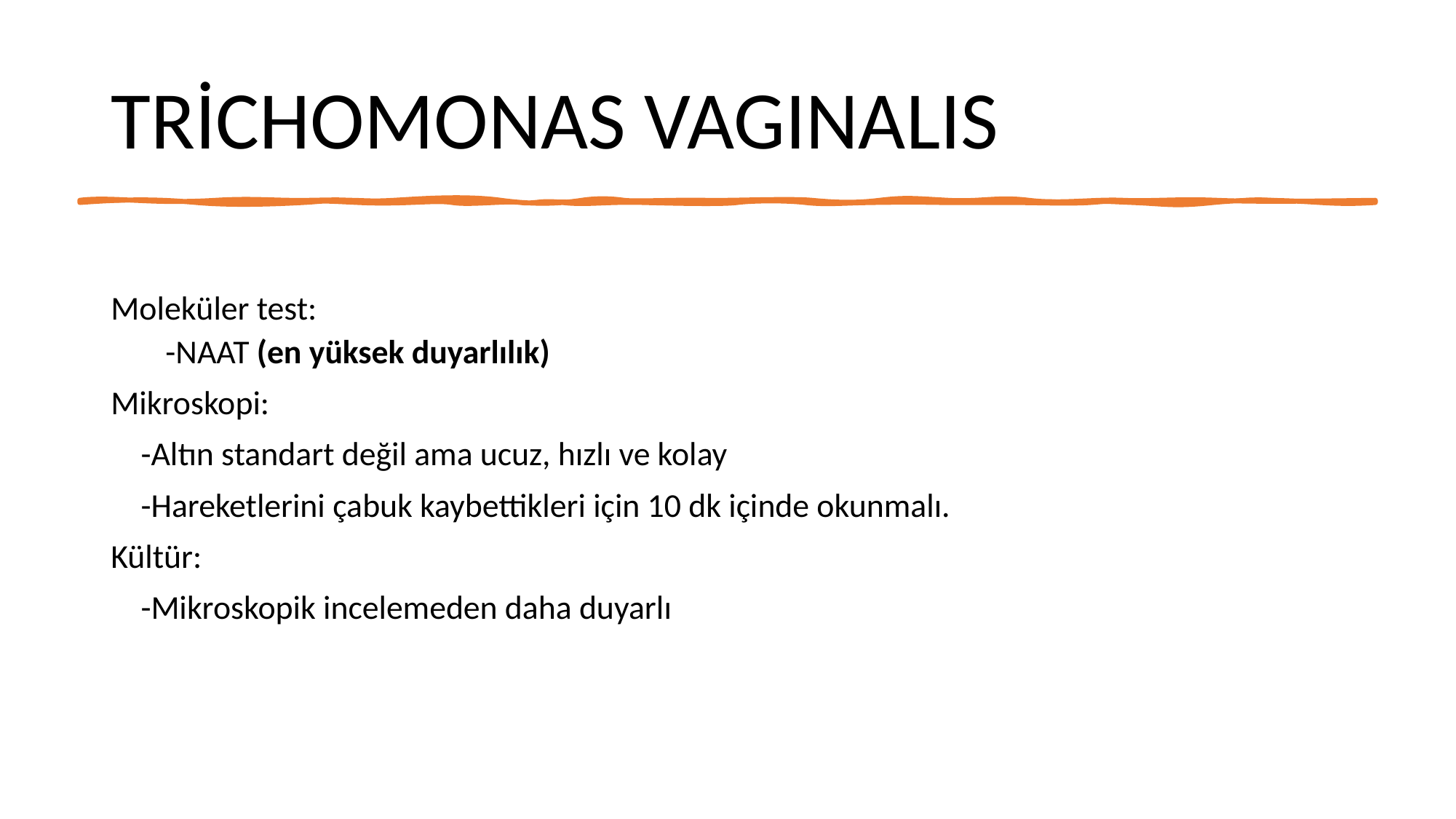

# TRİCHOMONAS VAGINALIS

Moleküler test:
-NAAT (en yüksek duyarlılık)
Mikroskopi:
    -Altın standart değil ama ucuz, hızlı ve kolay
    -Hareketlerini çabuk kaybettikleri için 10 dk içinde okunmalı.
Kültür:
    -Mikroskopik incelemeden daha duyarlı